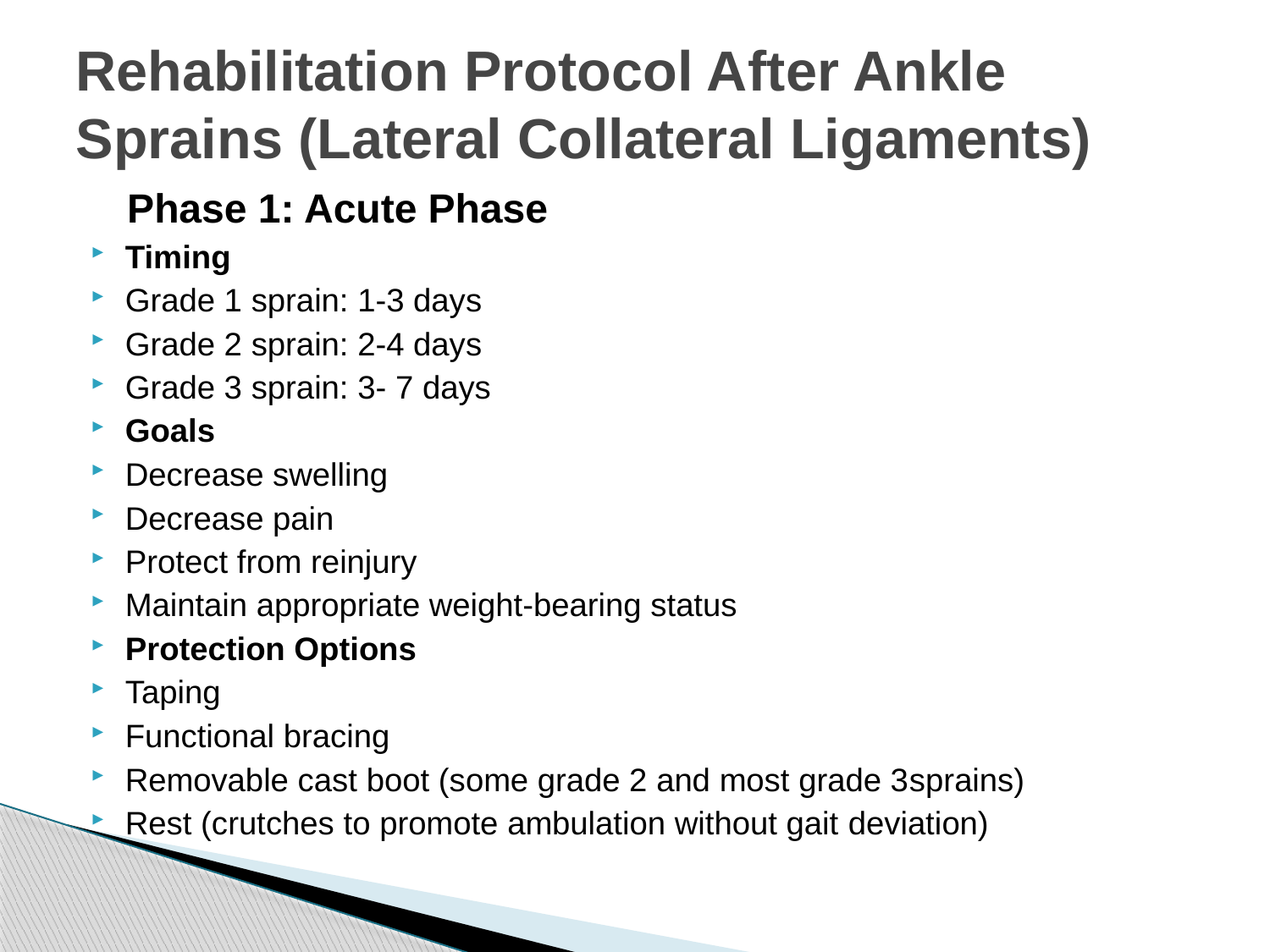

# Rehabilitation Protocol After Ankle Sprains (Lateral Collateral Ligaments)
    Phase 1: Acute Phase
Timing
Grade 1 sprain: 1-3 days
Grade 2 sprain: 2-4 days
Grade 3 sprain: 3- 7 days
Goals
Decrease swelling
Decrease pain
Protect from reinjury
Maintain appropriate weight-bearing status
Protection Options
Taping
Functional bracing
Removable cast boot (some grade 2 and most grade 3sprains)
Rest (crutches to promote ambulation without gait deviation)